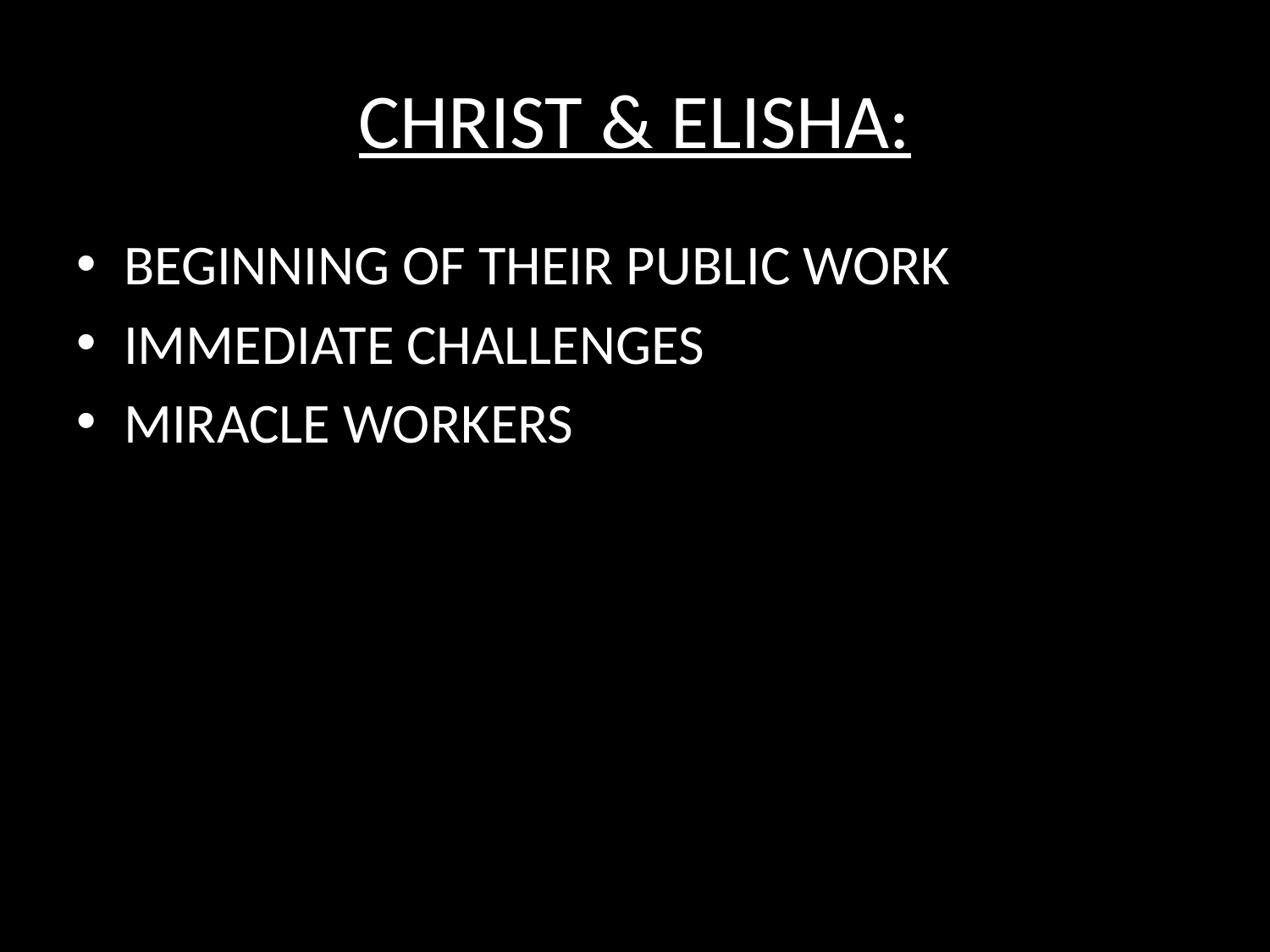

# CHRIST & ELISHA:
BEGINNING OF THEIR PUBLIC WORK
IMMEDIATE CHALLENGES
MIRACLE WORKERS